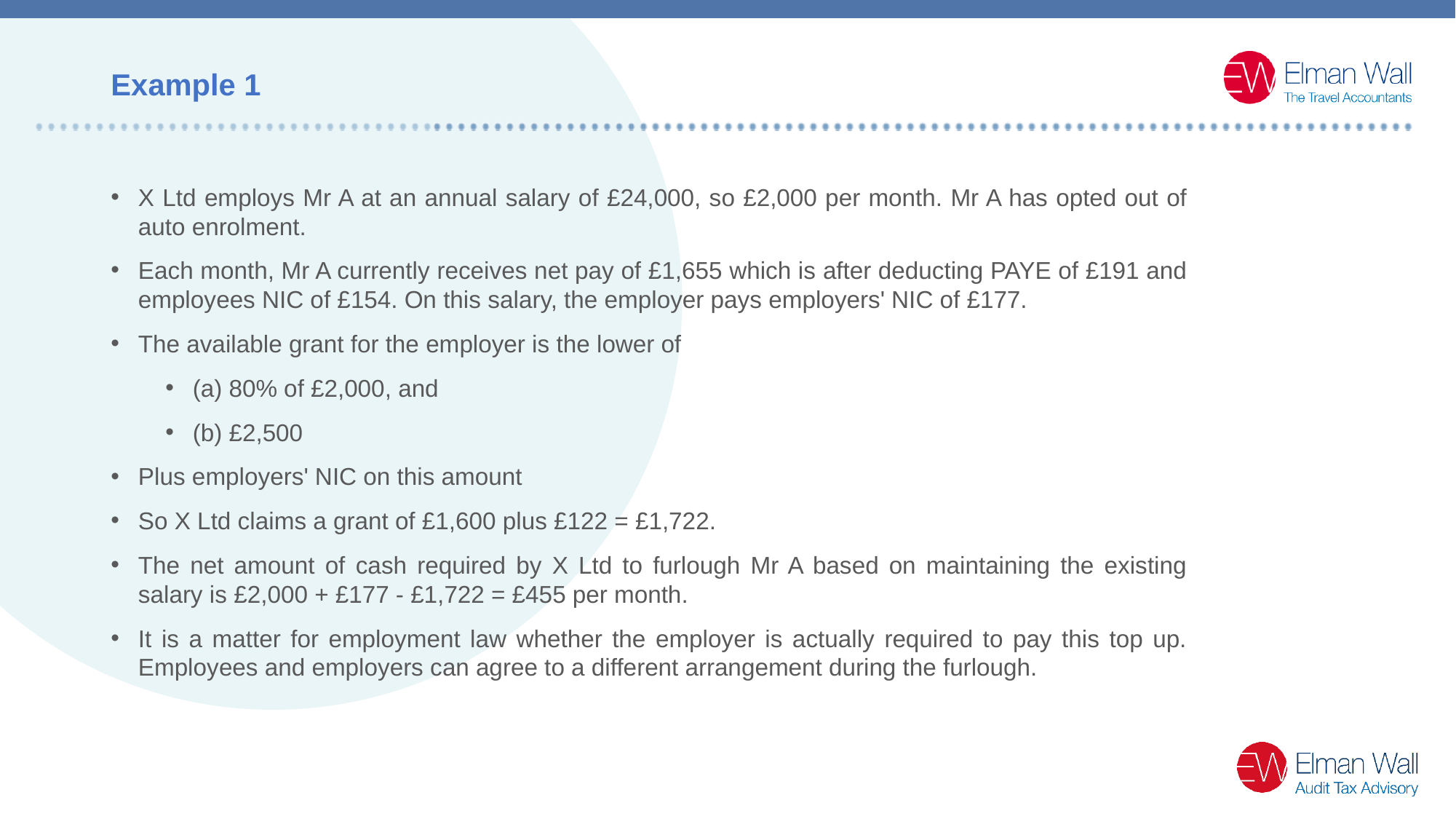

# Example 1
X Ltd employs Mr A at an annual salary of £24,000, so £2,000 per month. Mr A has opted out of auto enrolment.
Each month, Mr A currently receives net pay of £1,655 which is after deducting PAYE of £191 and employees NIC of £154. On this salary, the employer pays employers' NIC of £177.
The available grant for the employer is the lower of
(a) 80% of £2,000, and
(b) £2,500
Plus employers' NIC on this amount
So X Ltd claims a grant of £1,600 plus £122 = £1,722.
The net amount of cash required by X Ltd to furlough Mr A based on maintaining the existing salary is £2,000 + £177 - £1,722 = £455 per month.
It is a matter for employment law whether the employer is actually required to pay this top up. Employees and employers can agree to a different arrangement during the furlough.